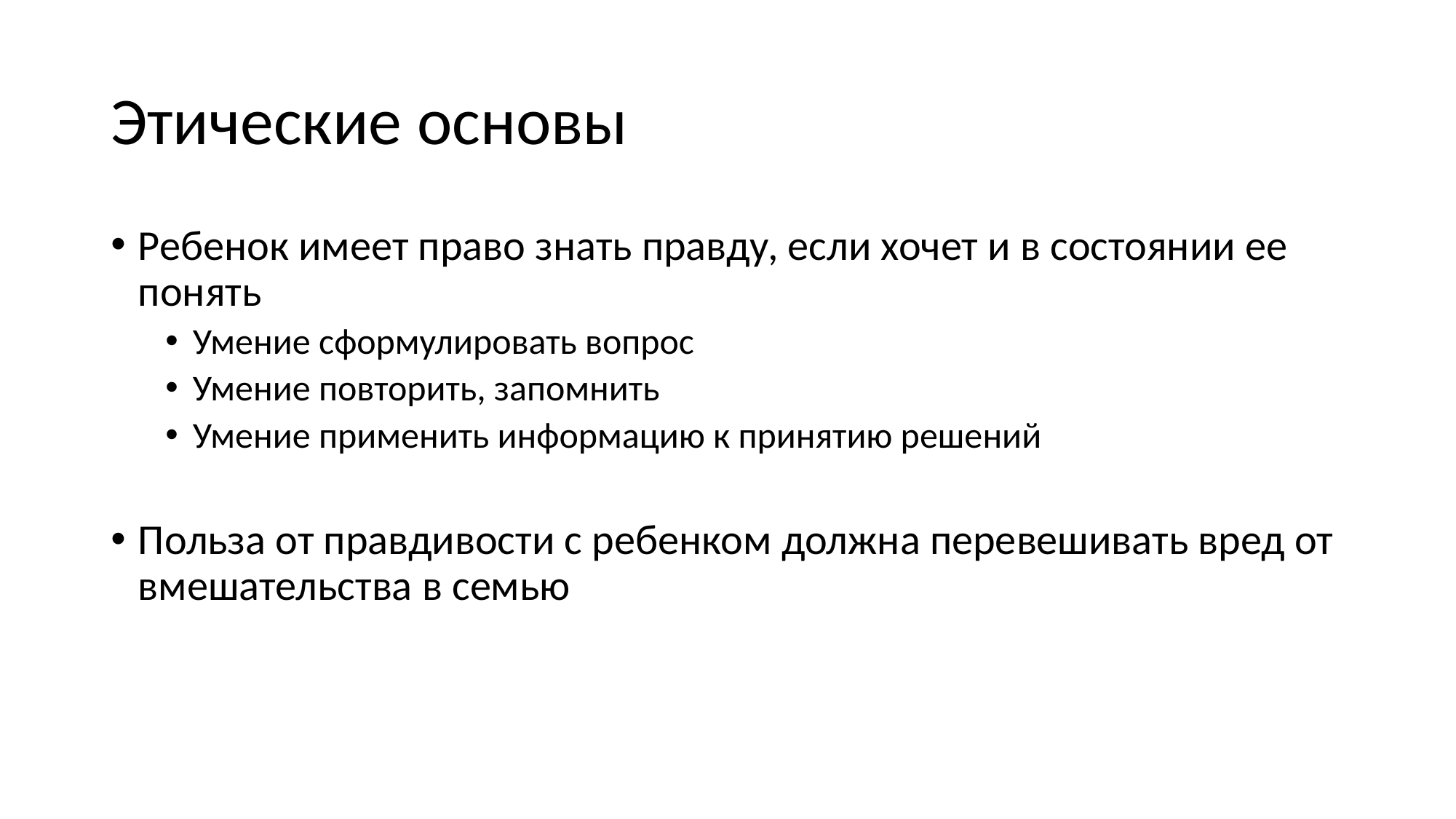

# Этические основы
Ребенок имеет право знать правду, если хочет и в состоянии ее понять
Умение сформулировать вопрос
Умение повторить, запомнить
Умение применить информацию к принятию решений

Польза от правдивости с ребенком должна перевешивать вред от вмешательства в семью